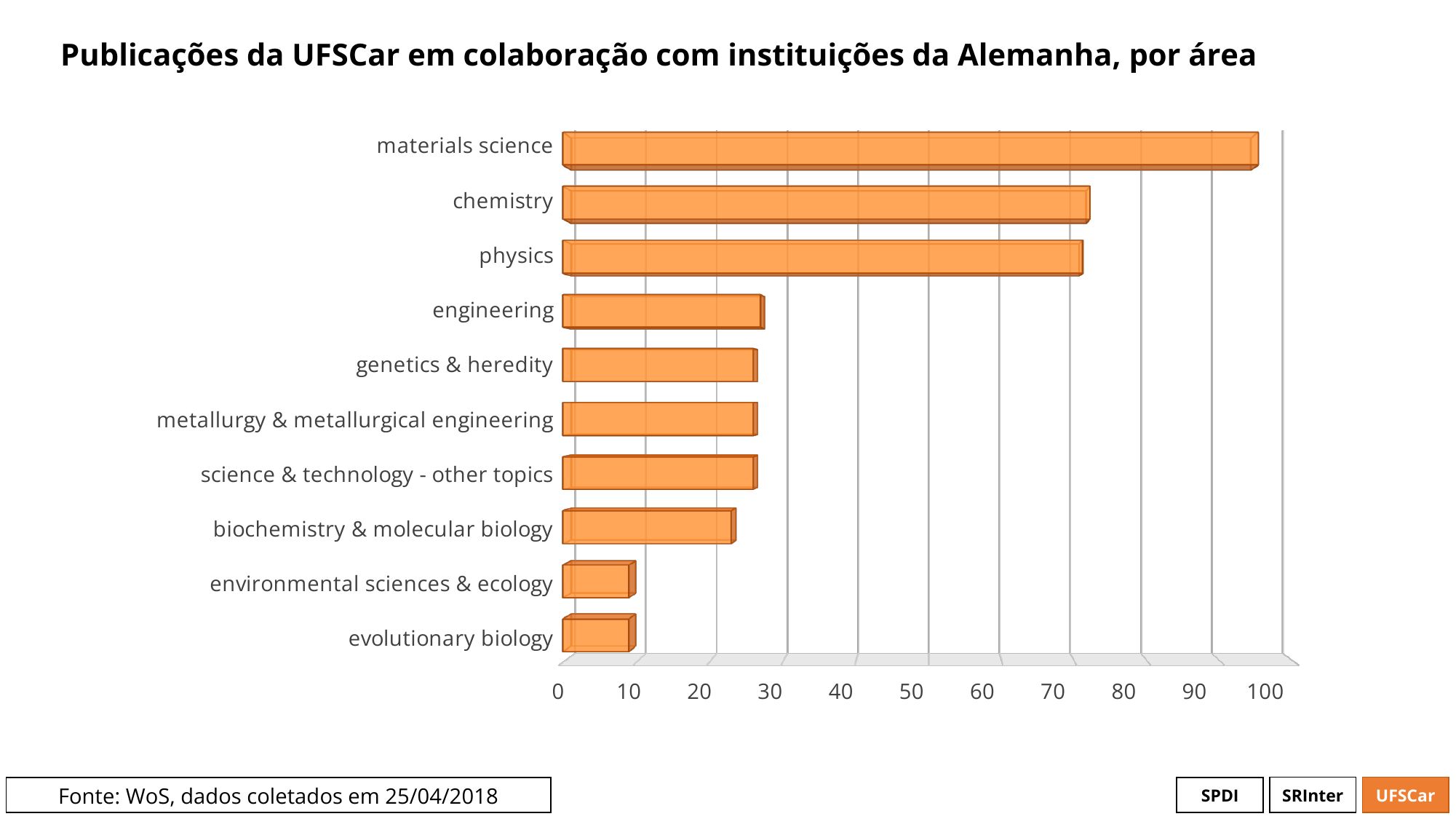

# Publicações da UFSCar em colaboração com instituições da Alemanha, por área

[unsupported chart]

[unsupported chart]